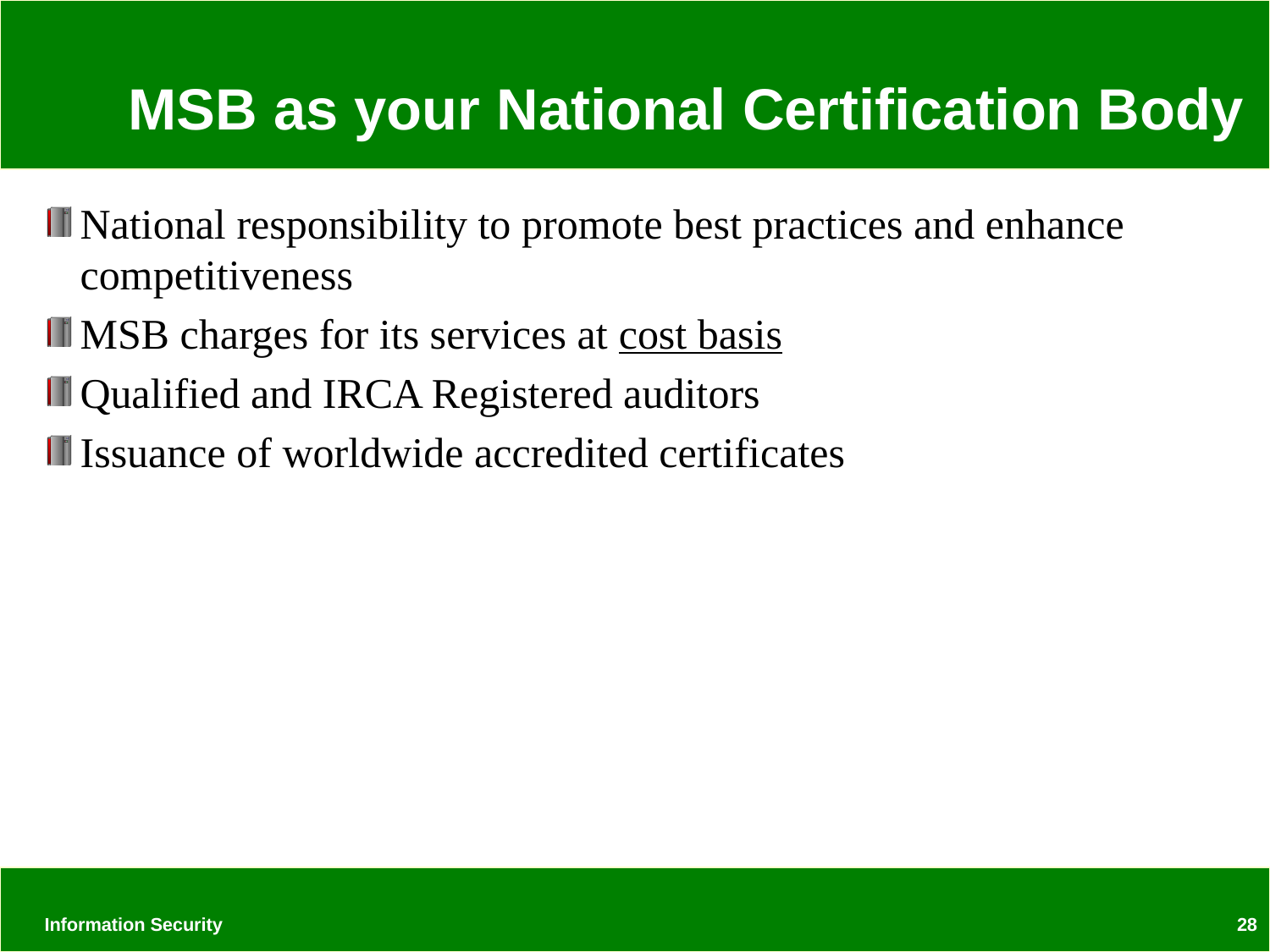

# MSB as your National Certification Body
National responsibility to promote best practices and enhance competitiveness
MSB charges for its services at cost basis
Qualified and IRCA Registered auditors
Issuance of worldwide accredited certificates

Information Security
28